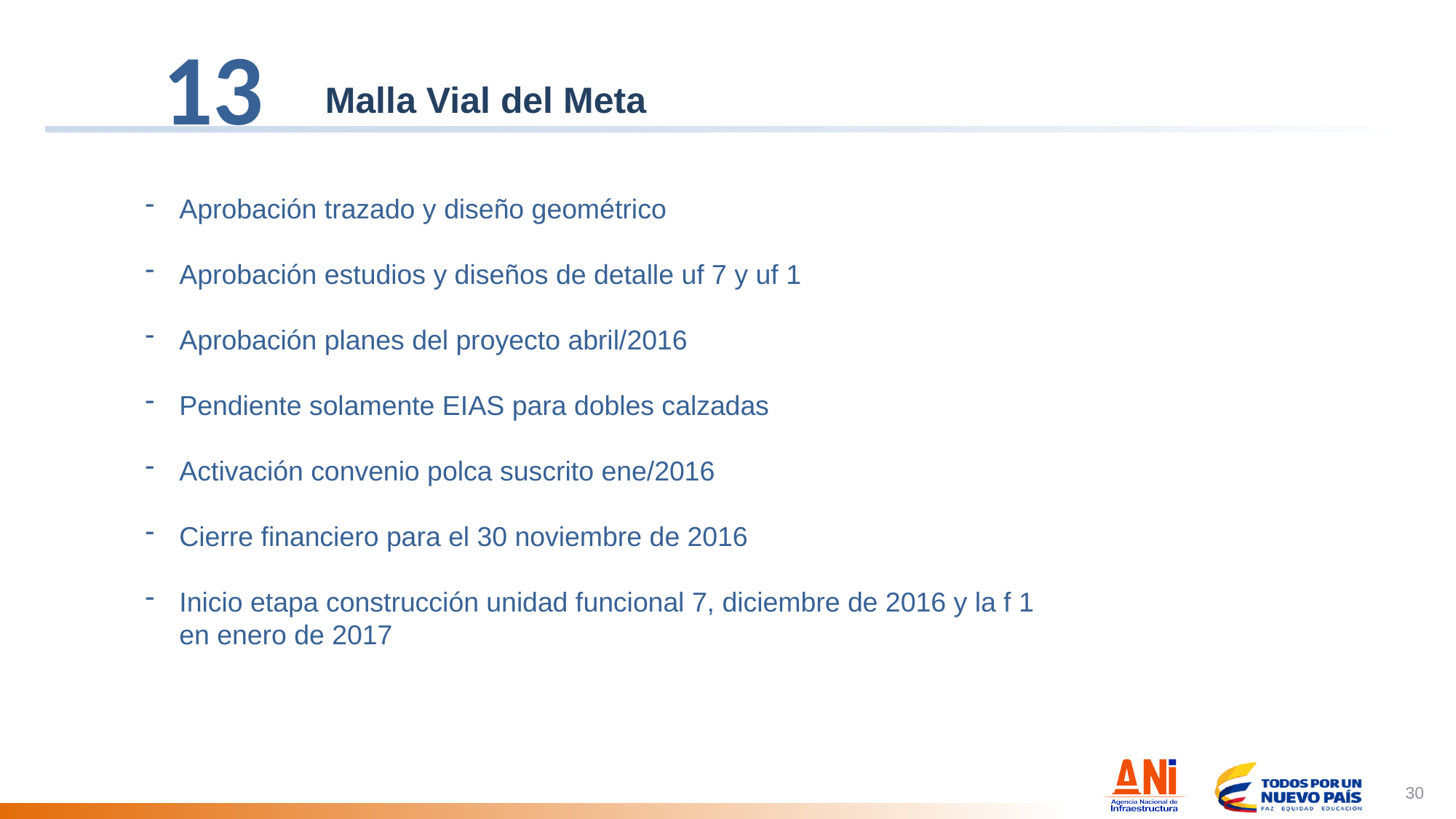

13
# Malla Vial del Meta
Aprobación trazado y diseño geométrico

Aprobación estudios y diseños de detalle uf 7 y uf 1

Aprobación planes del proyecto abril/2016

Pendiente solamente EIAS para dobles calzadas

Activación convenio polca suscrito ene/2016

Cierre financiero para el 30 noviembre de 2016

Inicio etapa construcción unidad funcional 7, diciembre de 2016 y la f 1 en enero de 2017

30